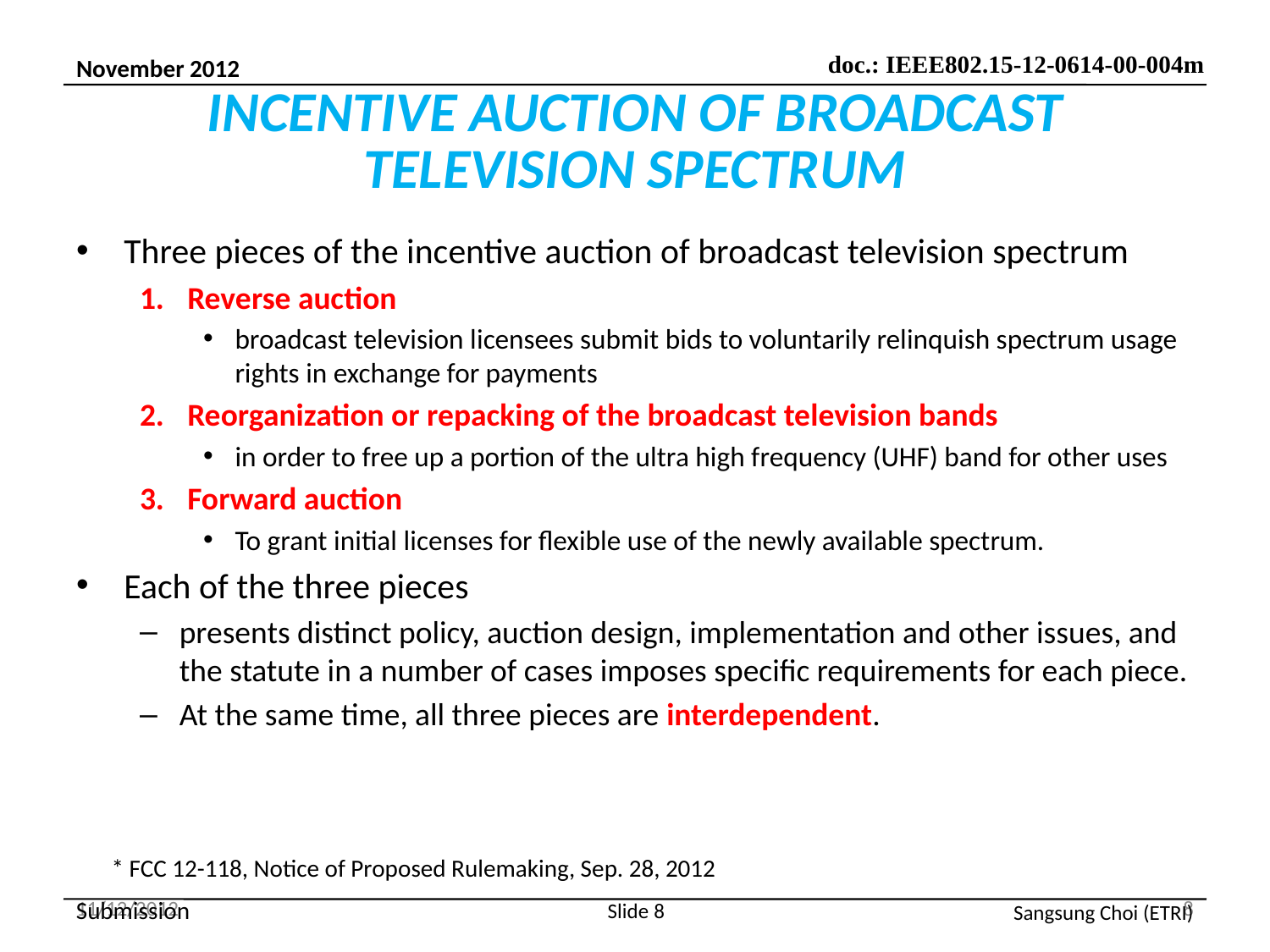

# INCENTIVE AUCTION OF BROADCAST TELEVISION SPECTRUM
Three pieces of the incentive auction of broadcast television spectrum
Reverse auction
broadcast television licensees submit bids to voluntarily relinquish spectrum usage rights in exchange for payments
Reorganization or repacking of the broadcast television bands
in order to free up a portion of the ultra high frequency (UHF) band for other uses
Forward auction
To grant initial licenses for flexible use of the newly available spectrum.
Each of the three pieces
presents distinct policy, auction design, implementation and other issues, and the statute in a number of cases imposes specific requirements for each piece.
At the same time, all three pieces are interdependent.
* FCC 12-118, Notice of Proposed Rulemaking, Sep. 28, 2012